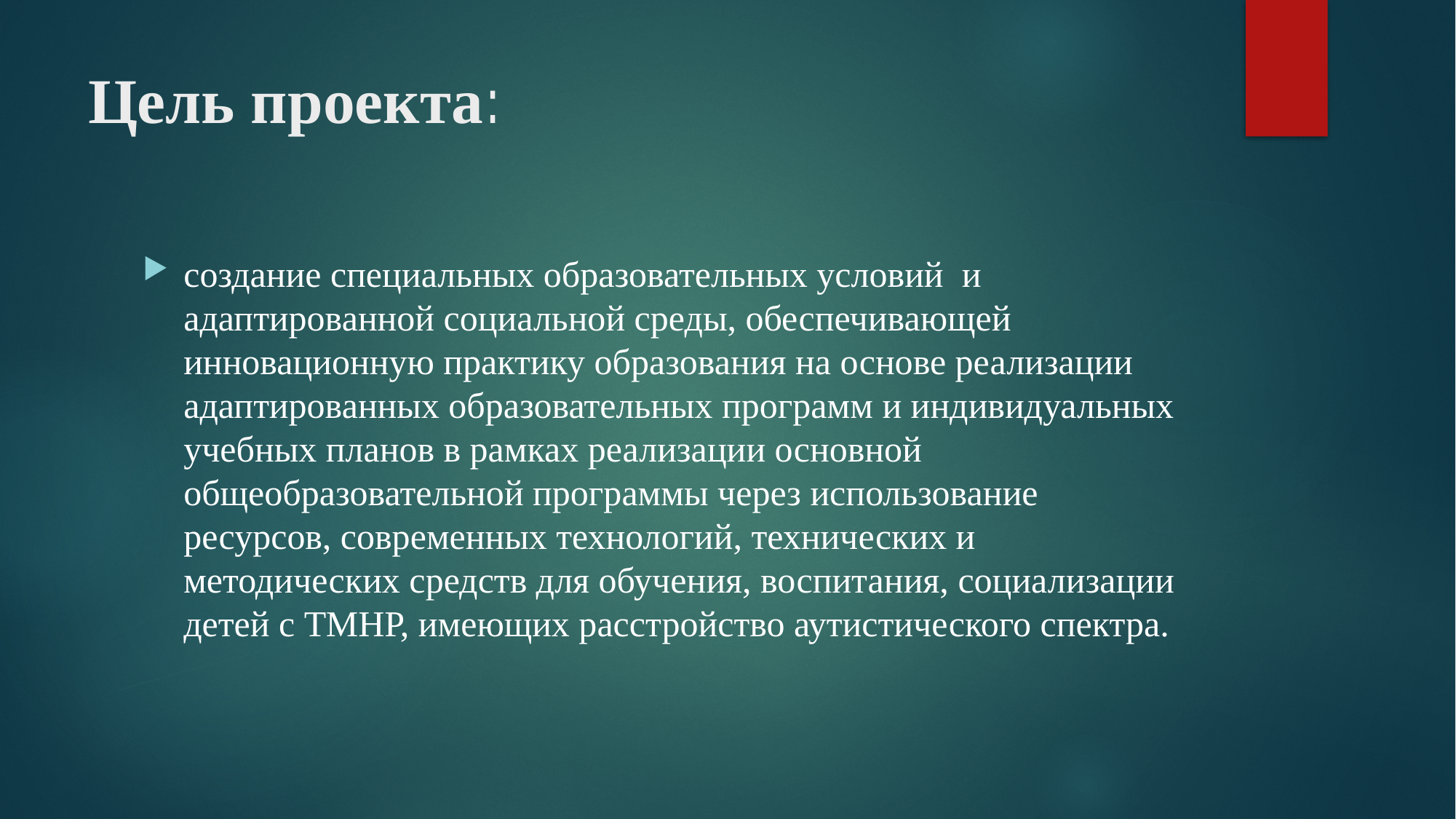

# Цель проекта:
создание специальных образовательных условий  и адаптированной социальной среды, обеспечивающей инновационную практику образования на основе реализации адаптированных образовательных программ и индивидуальных учебных планов в рамках реализации основной общеобразовательной программы через использование ресурсов, современных технологий, технических и методических средств для обучения, воспитания, социализации детей с ТМНР, имеющих расстройство аутистического спектра.